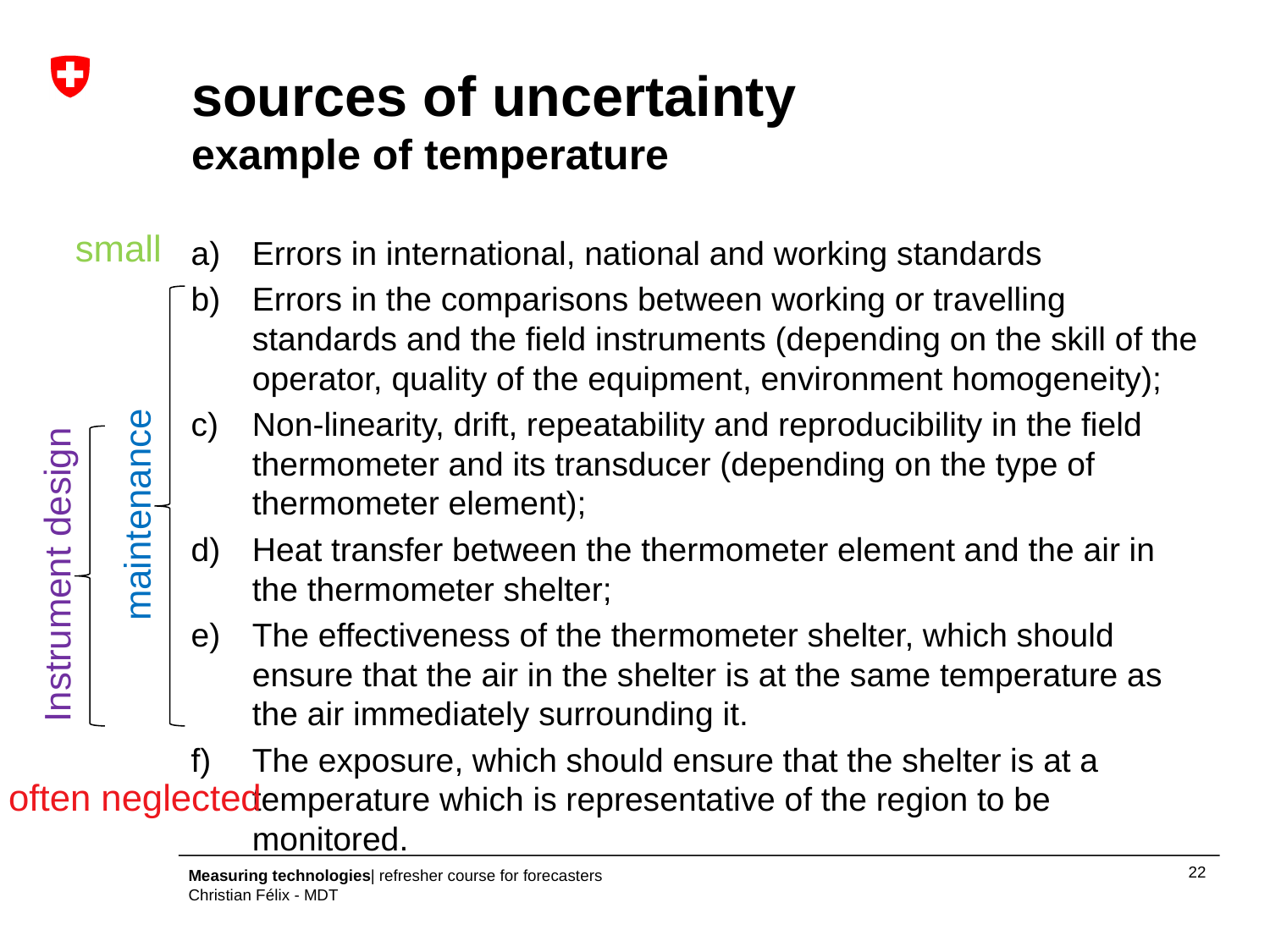

# sources of uncertainty example of temperature
small
Errors in international, national and working standards
Errors in the comparisons between working or travelling standards and the field instruments (depending on the skill of the operator, quality of the equipment, environment homogeneity);
Non-linearity, drift, repeatability and reproducibility in the field thermometer and its transducer (depending on the type of thermometer element);
Heat transfer between the thermometer element and the air in the thermometer shelter;
The effectiveness of the thermometer shelter, which should ensure that the air in the shelter is at the same temperature as the air immediately surrounding it.
The exposure, which should ensure that the shelter is at a temperature which is representative of the region to be monitored.

maintenance
Instrument design
often neglected